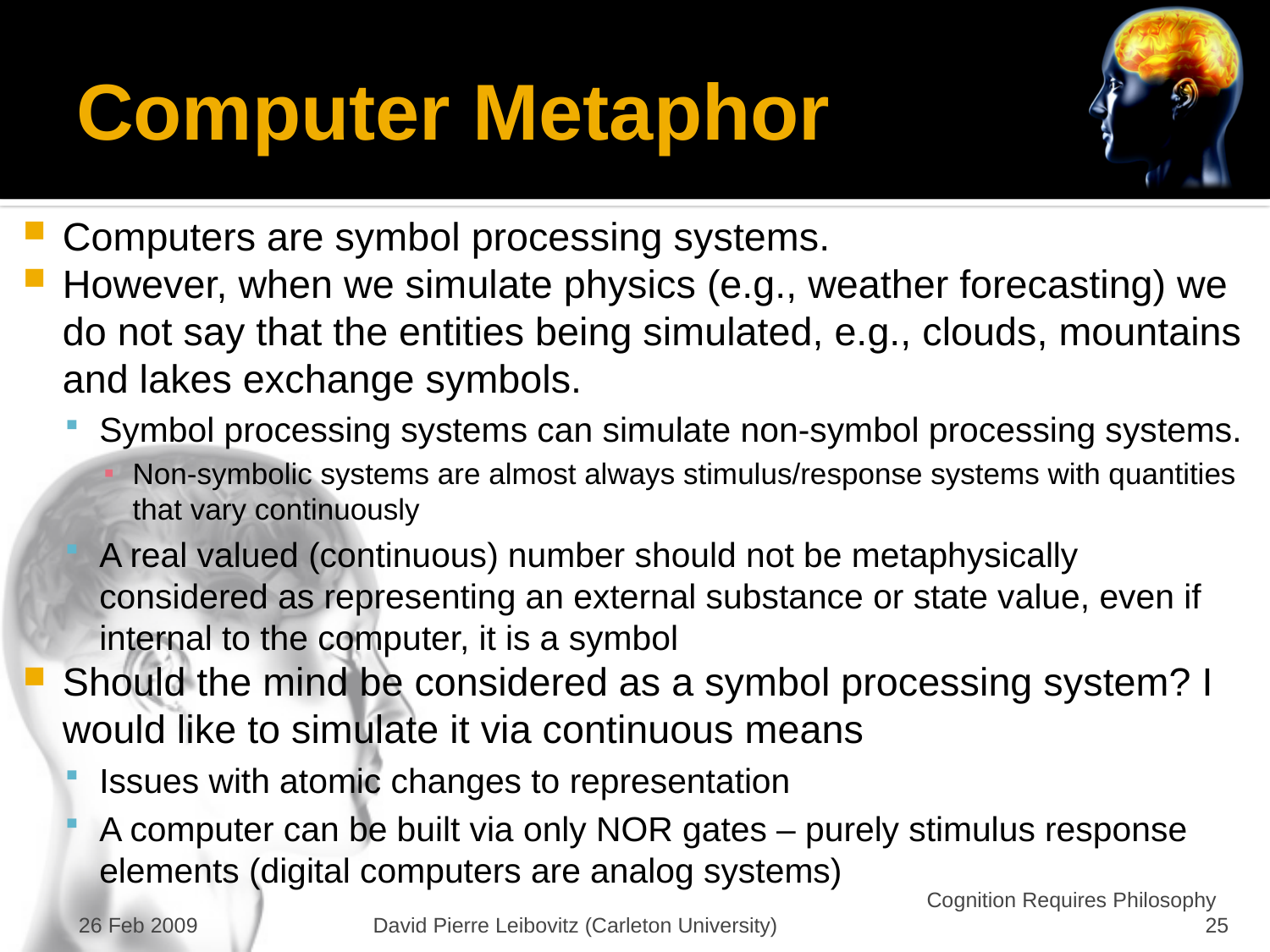

# Computer Metaphor
Computers are symbol processing systems.
However, when we simulate physics (e.g., weather forecasting) we do not say that the entities being simulated, e.g., clouds, mountains and lakes exchange symbols.
Symbol processing systems can simulate non-symbol processing systems.
Non-symbolic systems are almost always stimulus/response systems with quantities that vary continuously
A real valued (continuous) number should not be metaphysically considered as representing an external substance or state value, even if internal to the computer, it is a symbol
Should the mind be considered as a symbol processing system? I would like to simulate it via continuous means
Issues with atomic changes to representation
A computer can be built via only NOR gates – purely stimulus response elements (digital computers are analog systems)
26 Feb 2009
David Pierre Leibovitz (Carleton University)
Cognition Requires Philosophy  25